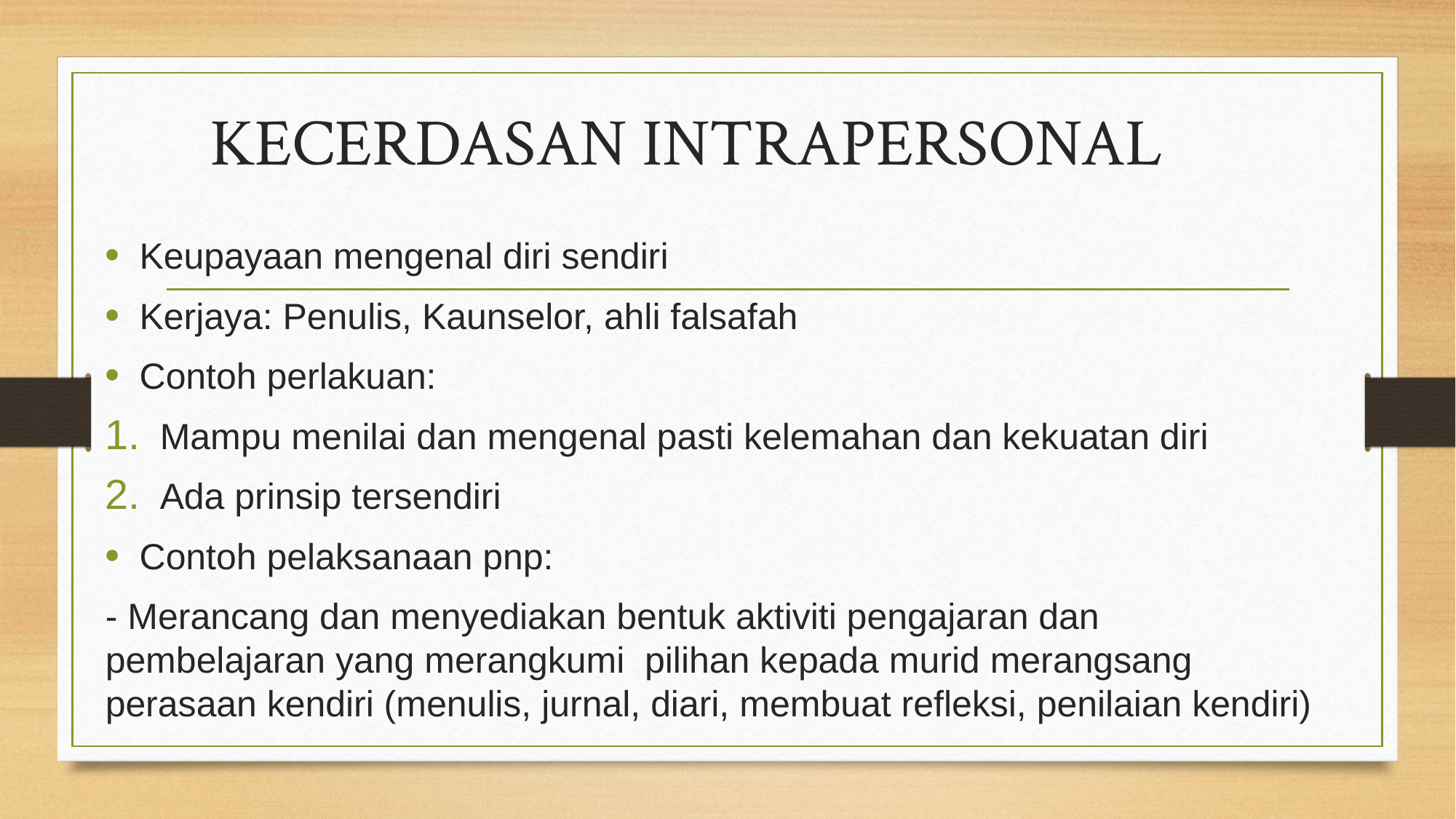

# KECERDASAN INTRAPERSONAL
Keupayaan mengenal diri sendiri
Kerjaya: Penulis, Kaunselor, ahli falsafah
Contoh perlakuan:
Mampu menilai dan mengenal pasti kelemahan dan kekuatan diri
Ada prinsip tersendiri
Contoh pelaksanaan pnp:
- Merancang dan menyediakan bentuk aktiviti pengajaran dan pembelajaran yang merangkumi  pilihan kepada murid merangsang perasaan kendiri (menulis, jurnal, diari, membuat refleksi, penilaian kendiri)